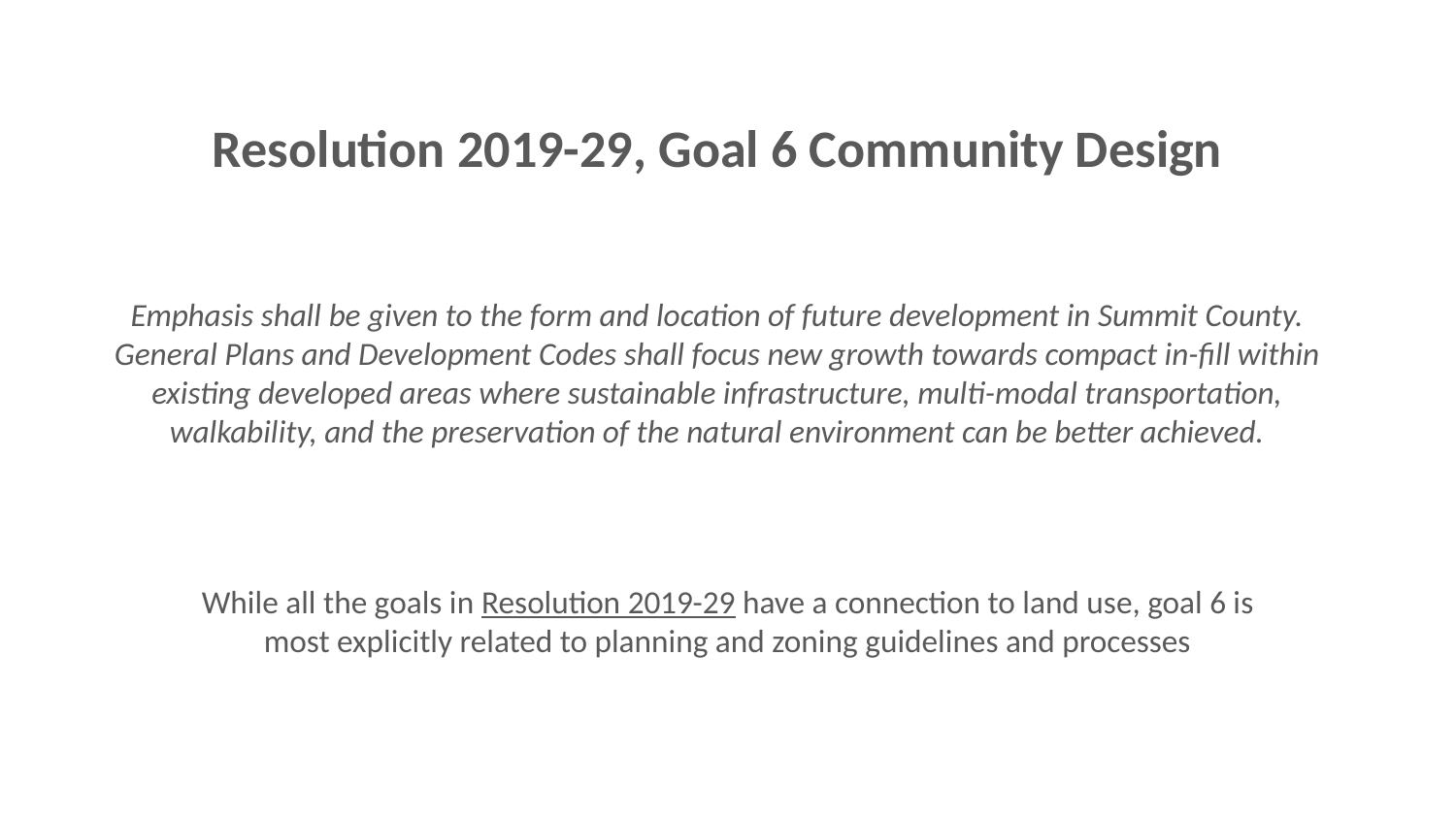

# Resolution 2019-29, Goal 6 Community Design
Emphasis shall be given to the form and location of future development in Summit County. General Plans and Development Codes shall focus new growth towards compact in-fill within existing developed areas where sustainable infrastructure, multi-modal transportation, walkability, and the preservation of the natural environment can be better achieved.
While all the goals in Resolution 2019-29 have a connection to land use, goal 6 is most explicitly related to planning and zoning guidelines and processes